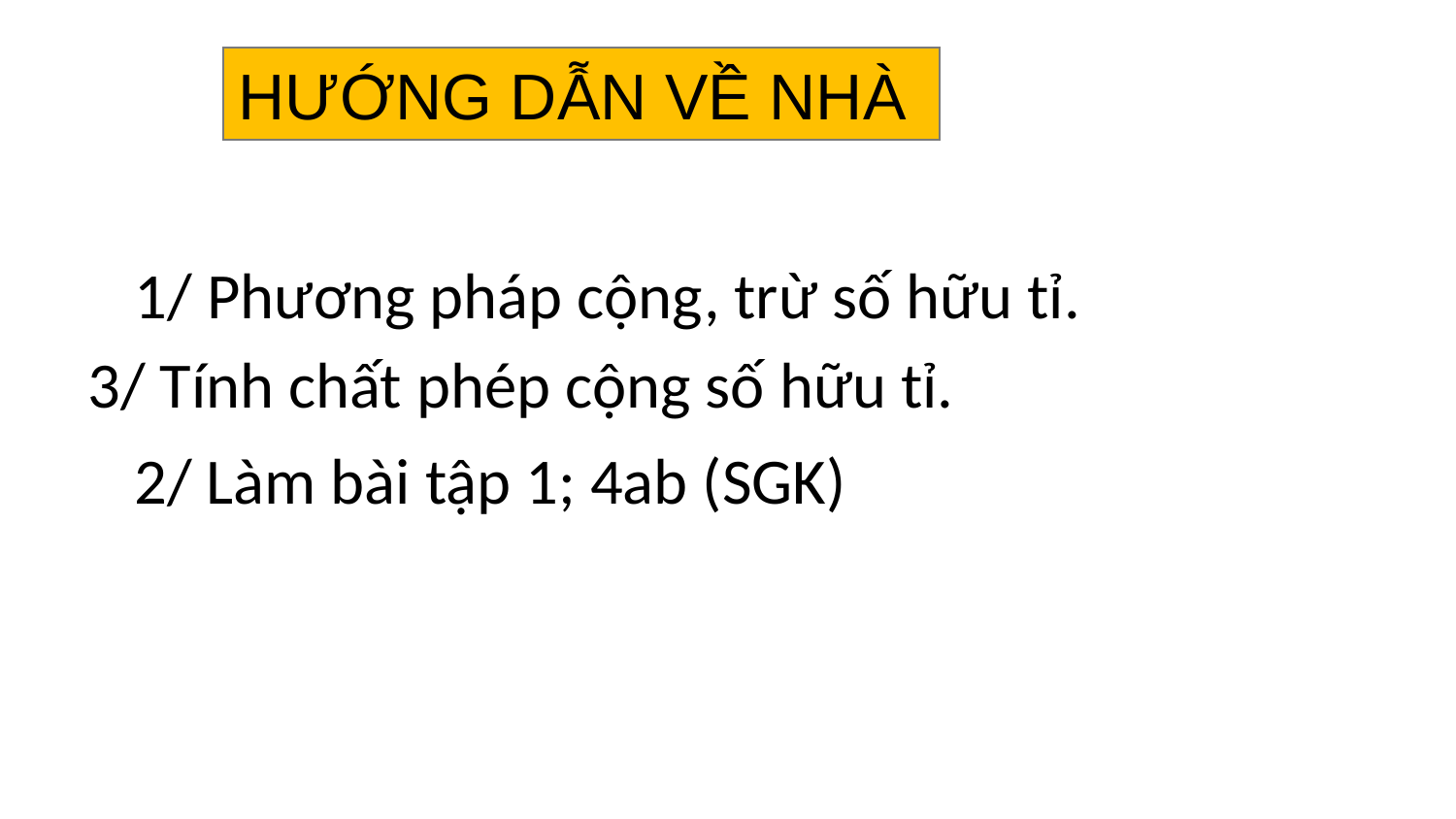

HƯỚNG DẪN VỀ NHÀ
1/ Phương pháp cộng, trừ số hữu tỉ.
3/ Tính chất phép cộng số hữu tỉ.
2/ Làm bài tập 1; 4ab (SGK)